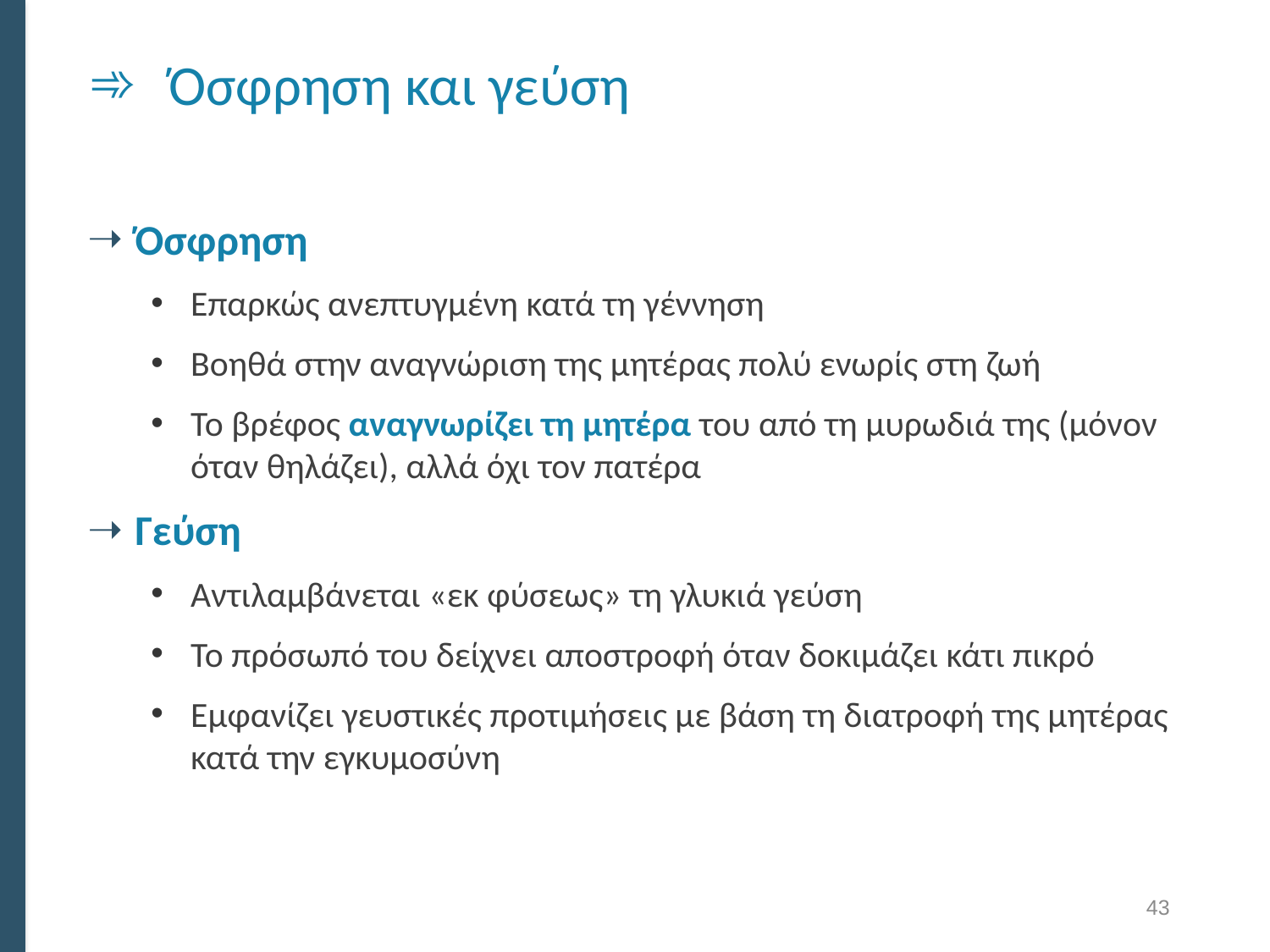

# Όσφρηση και γεύση
Όσφρηση
Επαρκώς ανεπτυγμένη κατά τη γέννηση
Βοηθά στην αναγνώριση της μητέρας πολύ ενωρίς στη ζωή
Το βρέφος αναγνωρίζει τη μητέρα του από τη μυρωδιά της (μόνον όταν θηλάζει), αλλά όχι τον πατέρα
Γεύση
Αντιλαμβάνεται «εκ φύσεως» τη γλυκιά γεύση
Το πρόσωπό του δείχνει αποστροφή όταν δοκιμάζει κάτι πικρό
Εμφανίζει γευστικές προτιμήσεις με βάση τη διατροφή της μητέρας κατά την εγκυμοσύνη
43